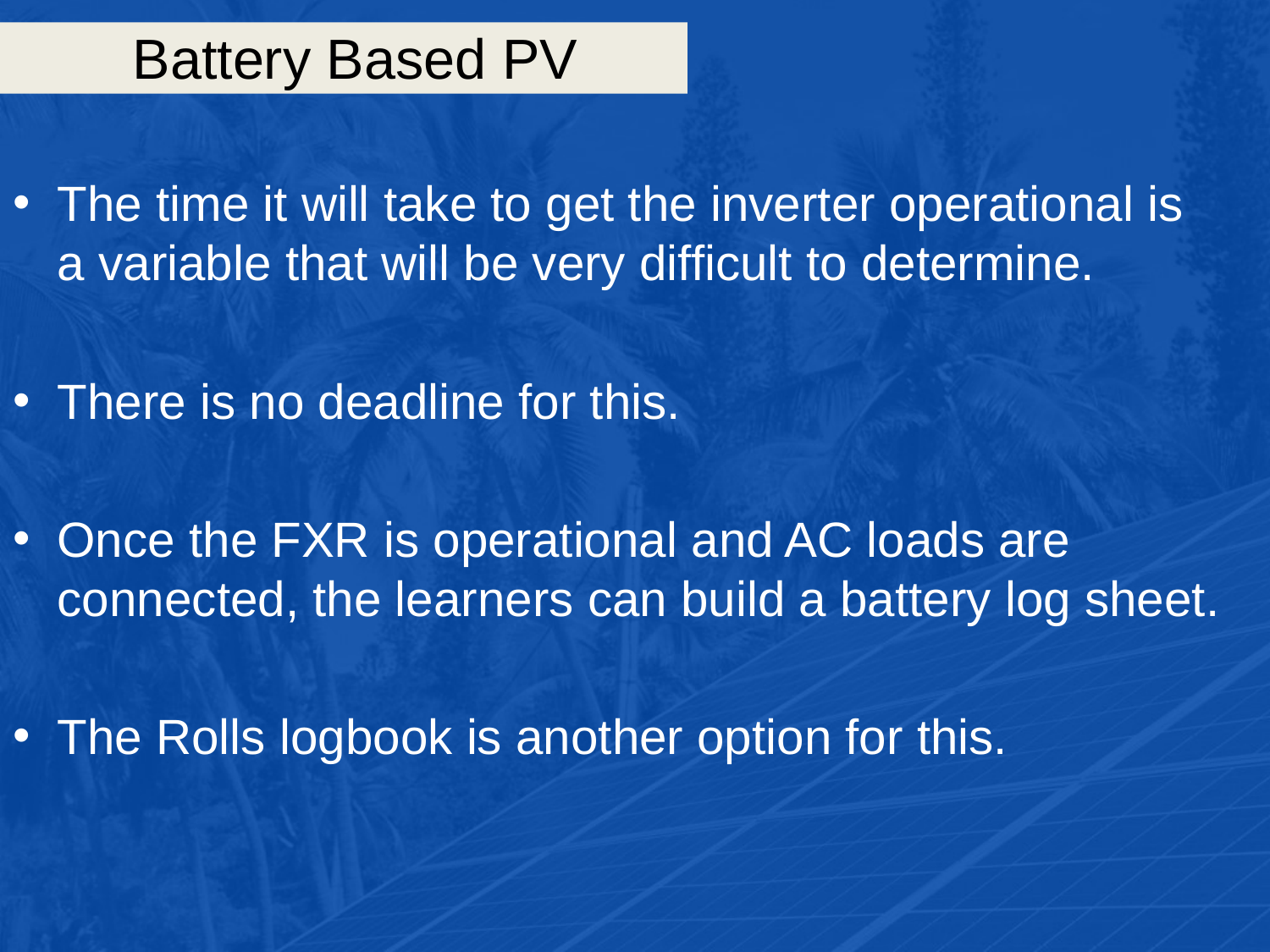

# Battery Based PV
The time it will take to get the inverter operational is a variable that will be very difficult to determine.

There is no deadline for this.

Once the FXR is operational and AC loads are connected, the learners can build a battery log sheet.

The Rolls logbook is another option for this.